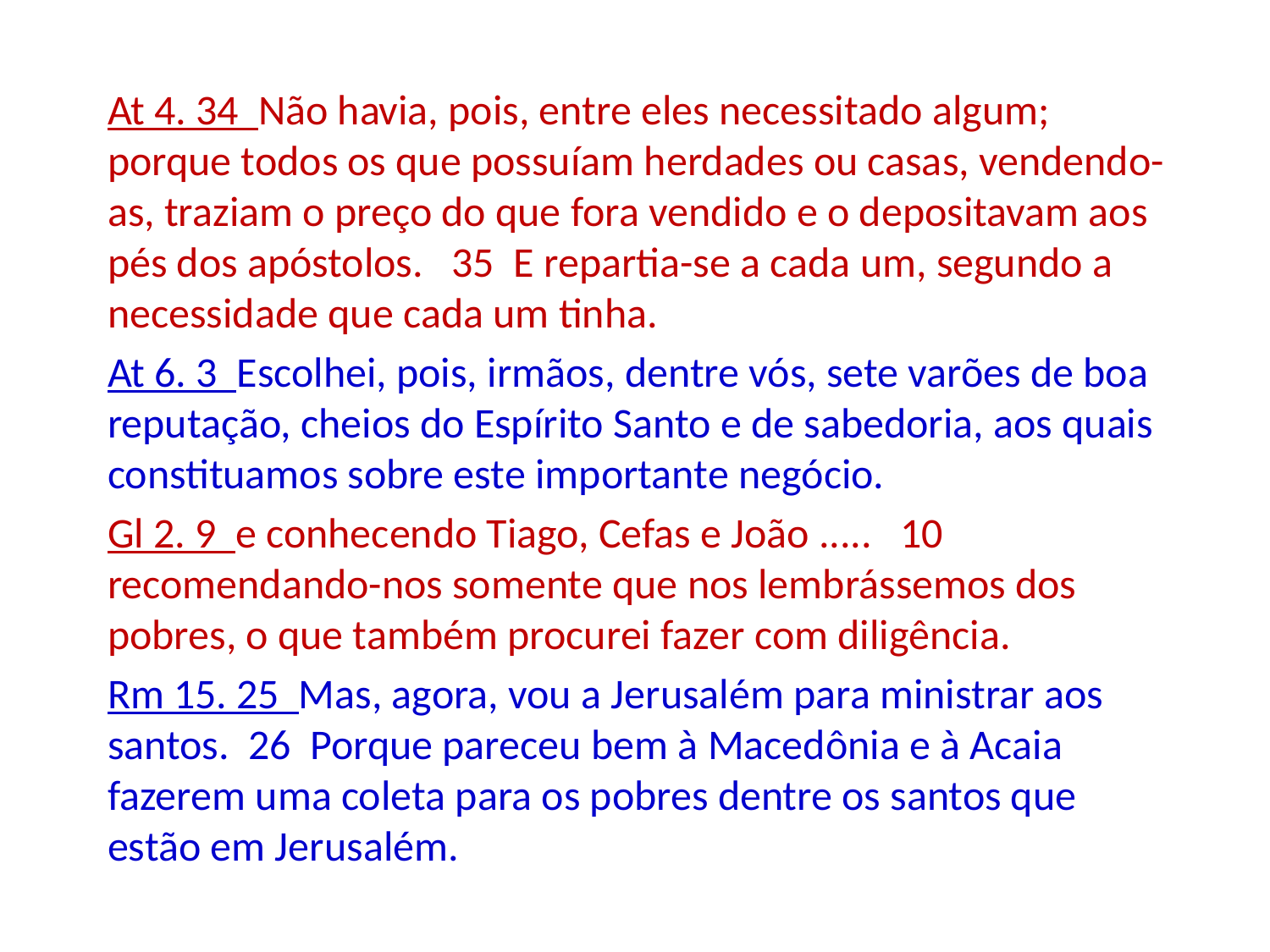

At 4. 34  Não havia, pois, entre eles necessitado algum; porque todos os que possuíam herdades ou casas, vendendo-as, traziam o preço do que fora vendido e o depositavam aos pés dos apóstolos.   35  E repartia-se a cada um, segundo a necessidade que cada um tinha.
At 6. 3  Escolhei, pois, irmãos, dentre vós, sete varões de boa reputação, cheios do Espírito Santo e de sabedoria, aos quais constituamos sobre este importante negócio.
Gl 2. 9  e conhecendo Tiago, Cefas e João .....   10  recomendando-nos somente que nos lembrássemos dos pobres, o que também procurei fazer com diligência.
Rm 15. 25  Mas, agora, vou a Jerusalém para ministrar aos santos.  26  Porque pareceu bem à Macedônia e à Acaia fazerem uma coleta para os pobres dentre os santos que estão em Jerusalém.